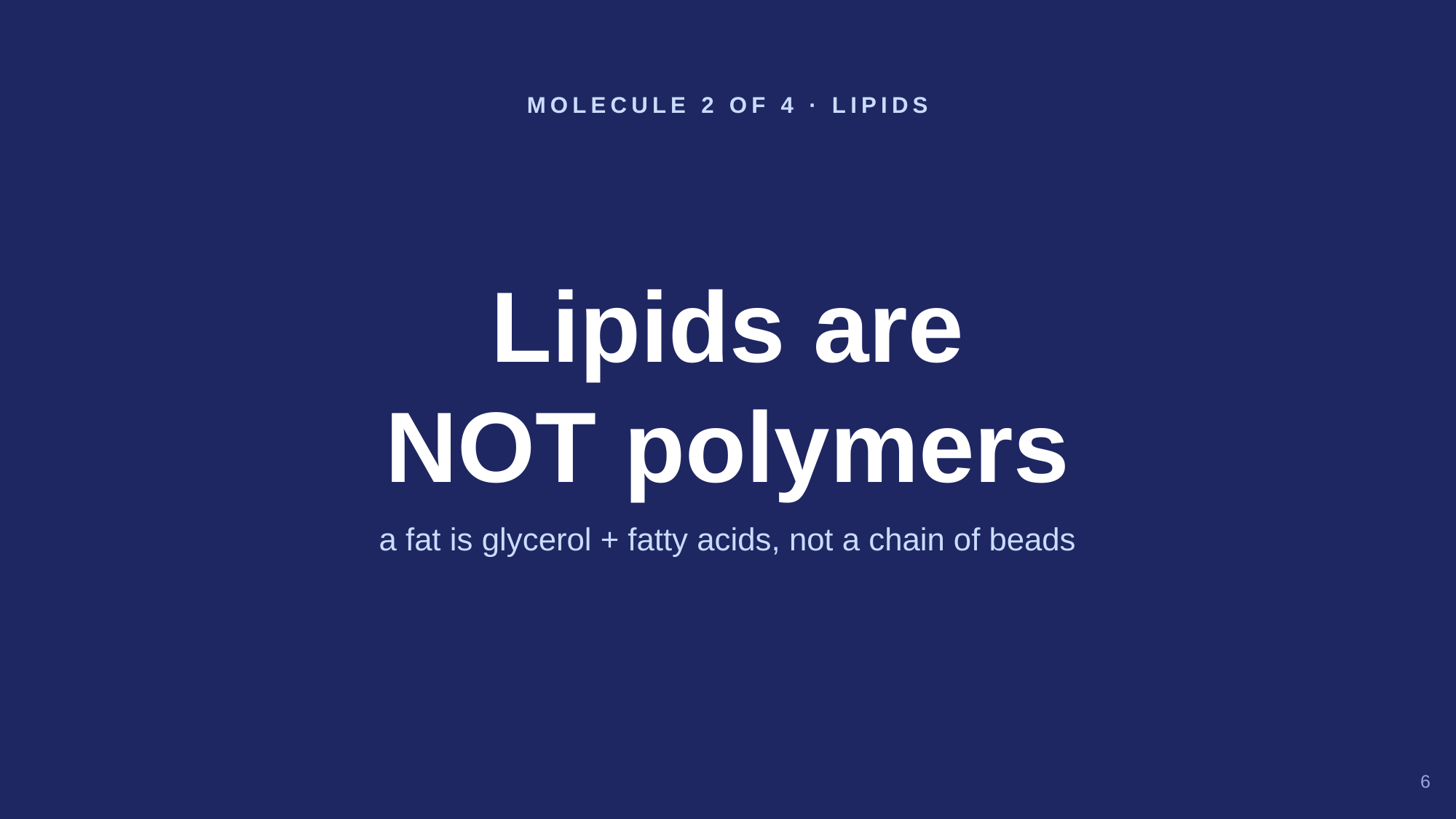

MOLECULE 2 OF 4 · LIPIDS
Lipids are
NOT polymers
a fat is glycerol + fatty acids, not a chain of beads
6